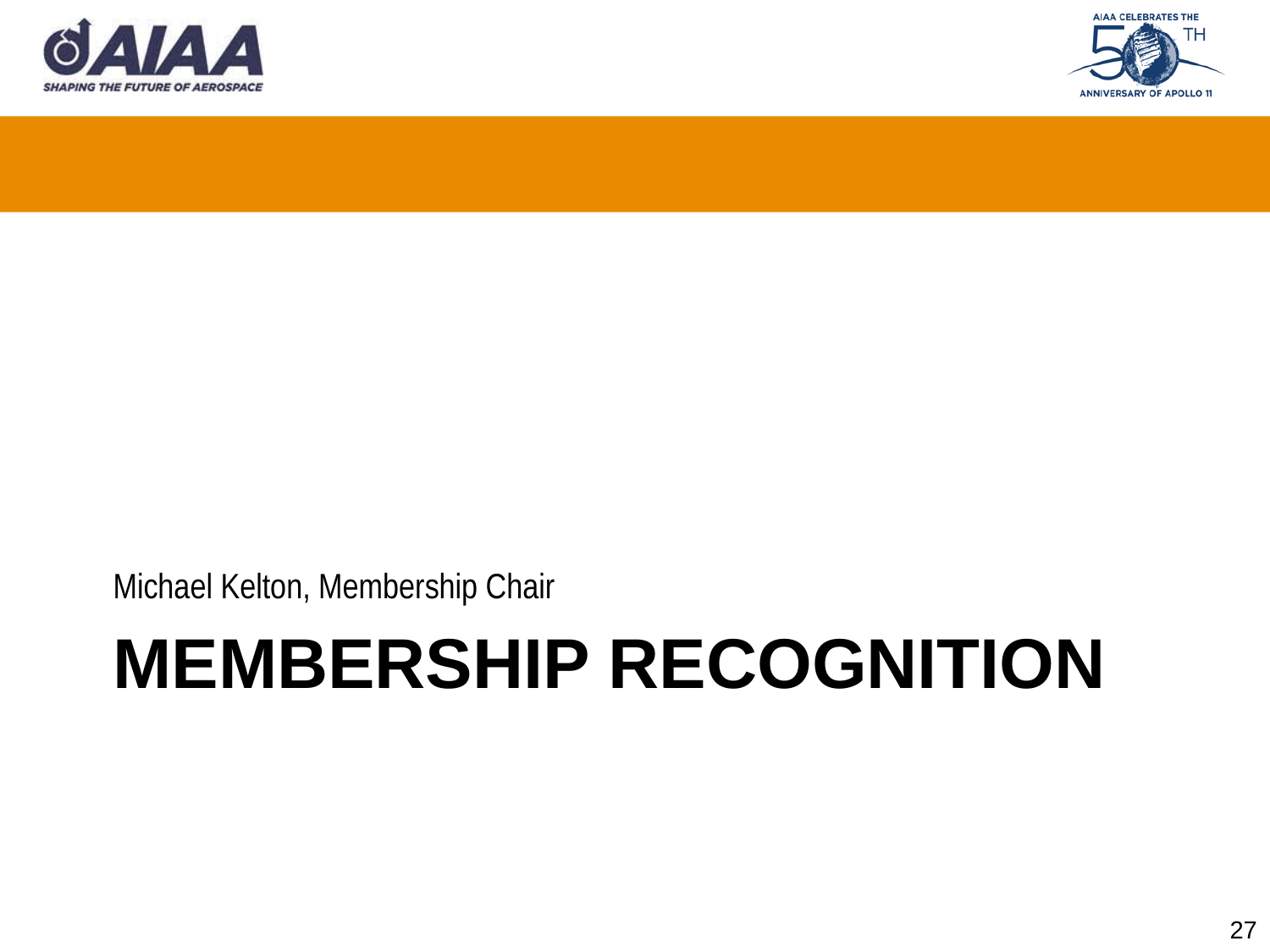

Michael Kelton, Membership Chair
# Membership recognition
27